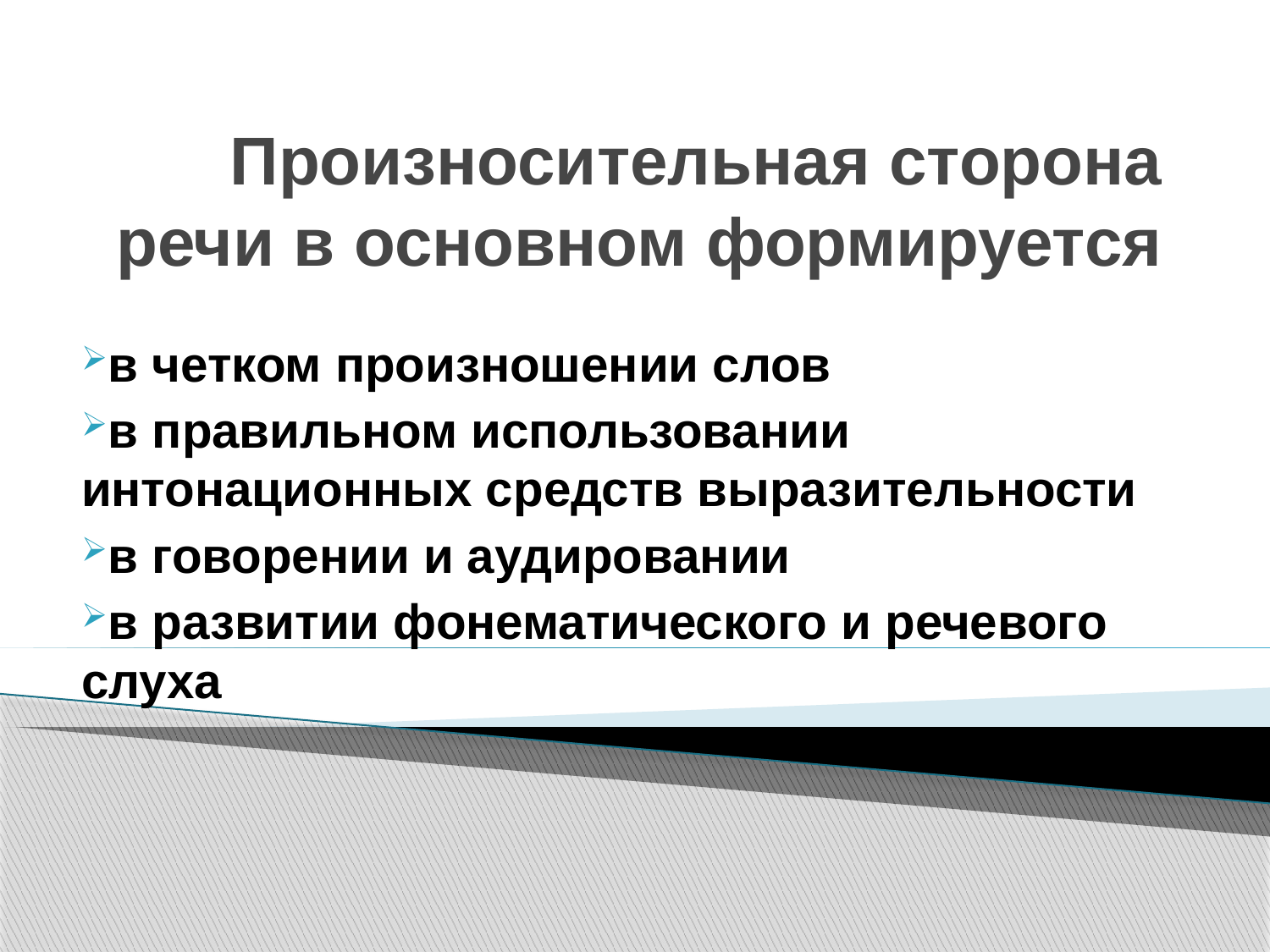

# Произносительная сторона речи в основном формируется
в четком произношении слов
в правильном использовании интонационных средств выразительности
в говорении и аудировании
в развитии фонематического и речевого слуха